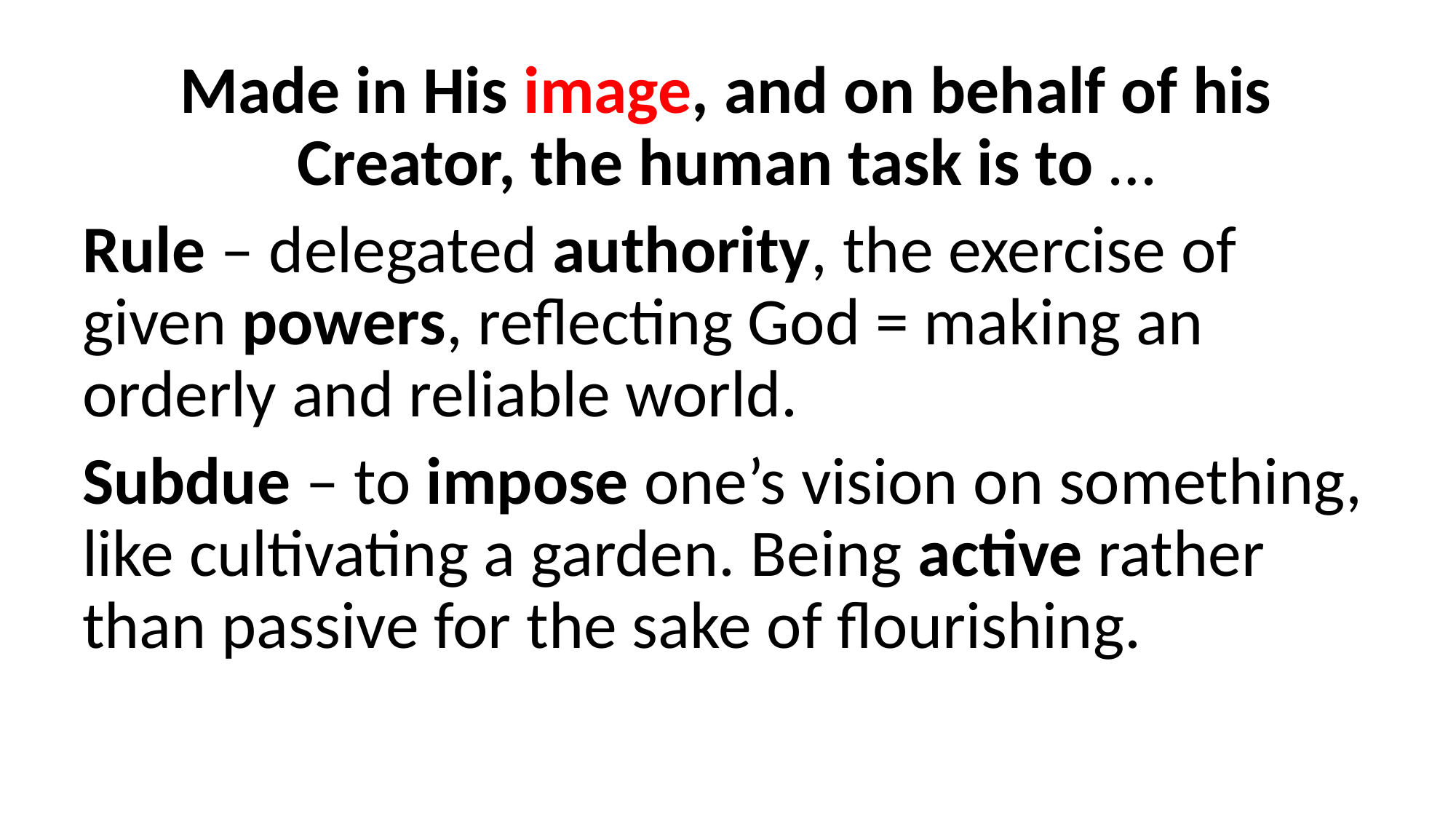

Made in His image, and on behalf of his Creator, the human task is to …
Rule – delegated authority, the exercise of given powers, reflecting God = making an orderly and reliable world.
Subdue – to impose one’s vision on something, like cultivating a garden. Being active rather than passive for the sake of flourishing.